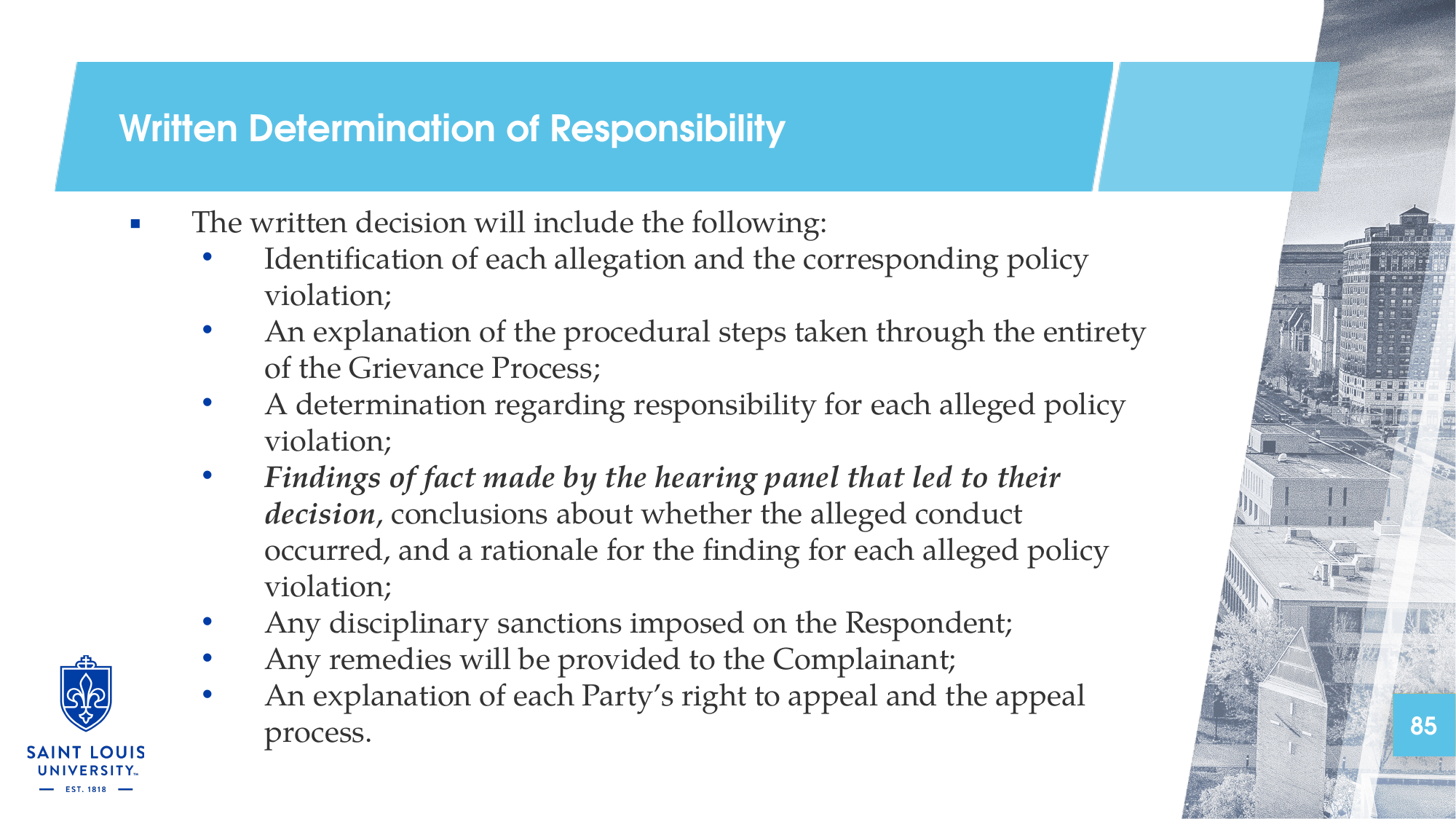

# Written Determination of Responsibility
The written decision will include the following:
Identification of each allegation and the corresponding policy violation;
An explanation of the procedural steps taken through the entirety of the Grievance Process;
A determination regarding responsibility for each alleged policy violation;
Findings of fact made by the hearing panel that led to their decision, conclusions about whether the alleged conduct occurred, and a rationale for the finding for each alleged policy violation;
Any disciplinary sanctions imposed on the Respondent;
Any remedies will be provided to the Complainant;
An explanation of each Party’s right to appeal and the appeal process.

85